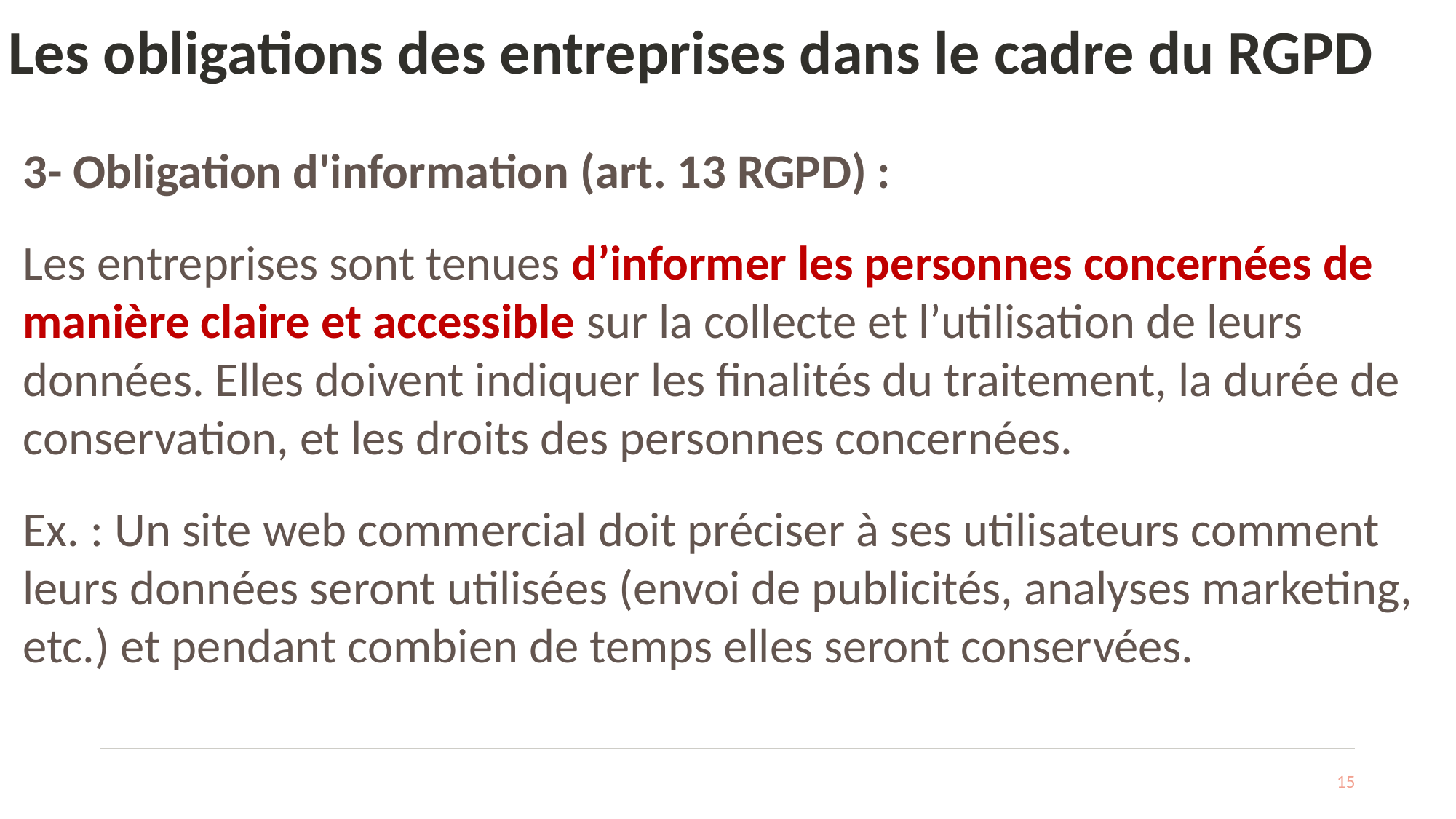

# Les obligations des entreprises dans le cadre du RGPD
3- Obligation d'information (art. 13 RGPD) :
Les entreprises sont tenues d’informer les personnes concernées de manière claire et accessible sur la collecte et l’utilisation de leurs données. Elles doivent indiquer les finalités du traitement, la durée de conservation, et les droits des personnes concernées.
Ex. : Un site web commercial doit préciser à ses utilisateurs comment leurs données seront utilisées (envoi de publicités, analyses marketing, etc.) et pendant combien de temps elles seront conservées.
15